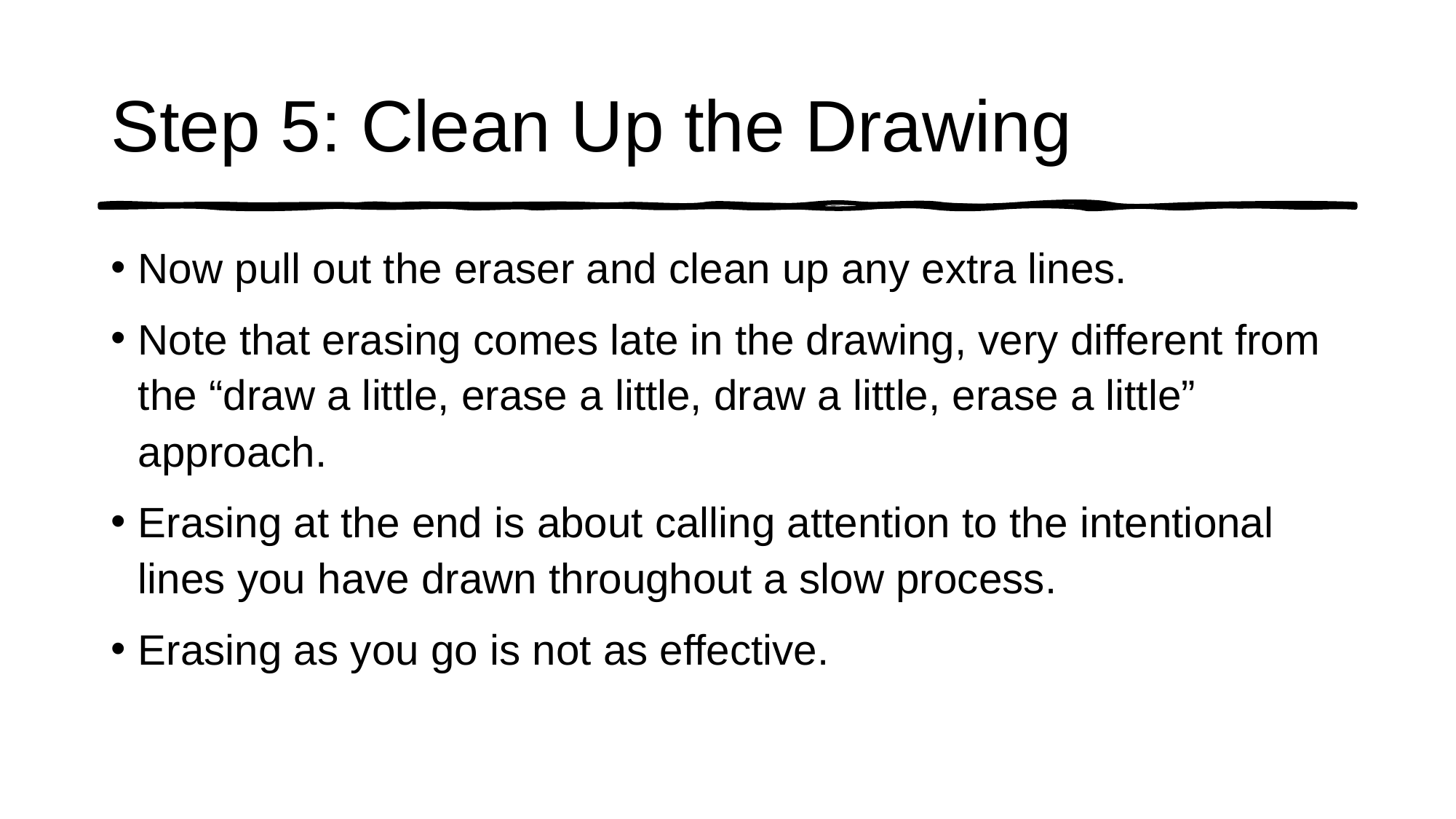

# Step 5: Clean Up the Drawing
Now pull out the eraser and clean up any extra lines.
Note that erasing comes late in the drawing, very different from the “draw a little, erase a little, draw a little, erase a little” approach.
Erasing at the end is about calling attention to the intentional lines you have drawn throughout a slow process.
Erasing as you go is not as effective.